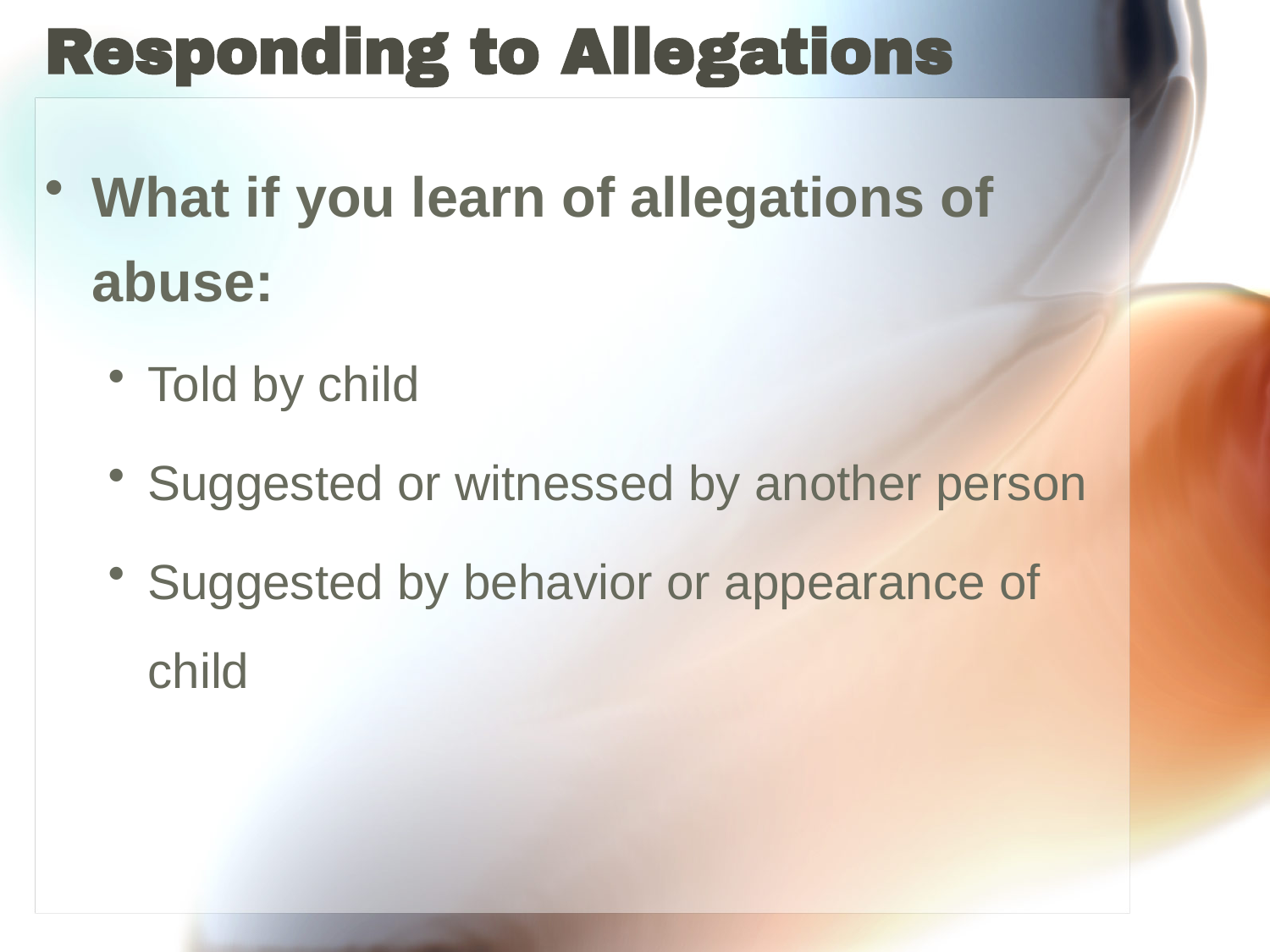

# Responding to Allegations
What if you learn of allegations of abuse:
Told by child
Suggested or witnessed by another person
Suggested by behavior or appearance of child